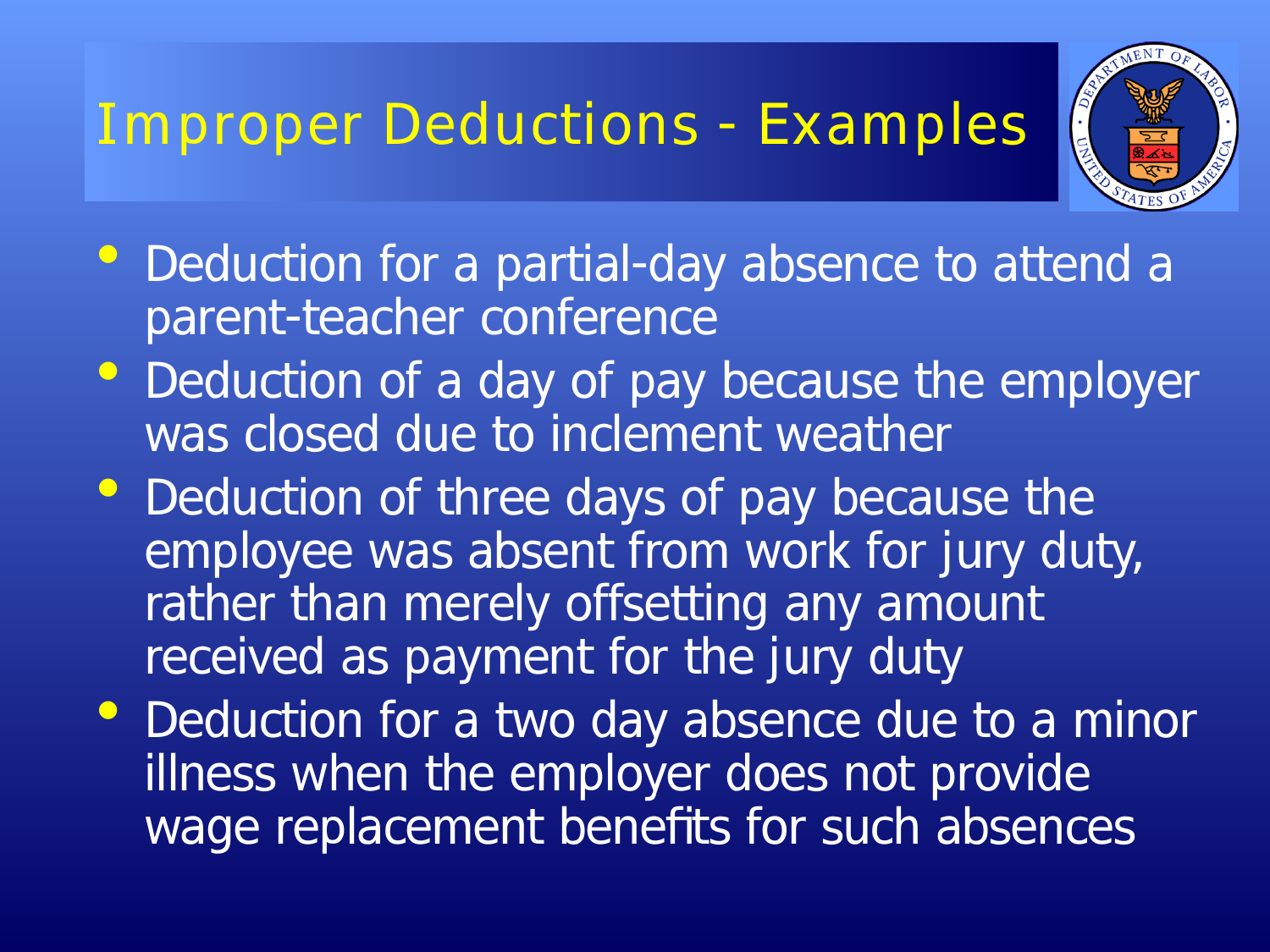

# Improper Deductions - Examples
Deduction for a partial-day absence to attend a parent-teacher conference
Deduction of a day of pay because the employer was closed due to inclement weather
Deduction of three days of pay because the employee was absent from work for jury duty, rather than merely offsetting any amount received as payment for the jury duty
Deduction for a two day absence due to a minor illness when the employer does not provide wage replacement benefits for such absences